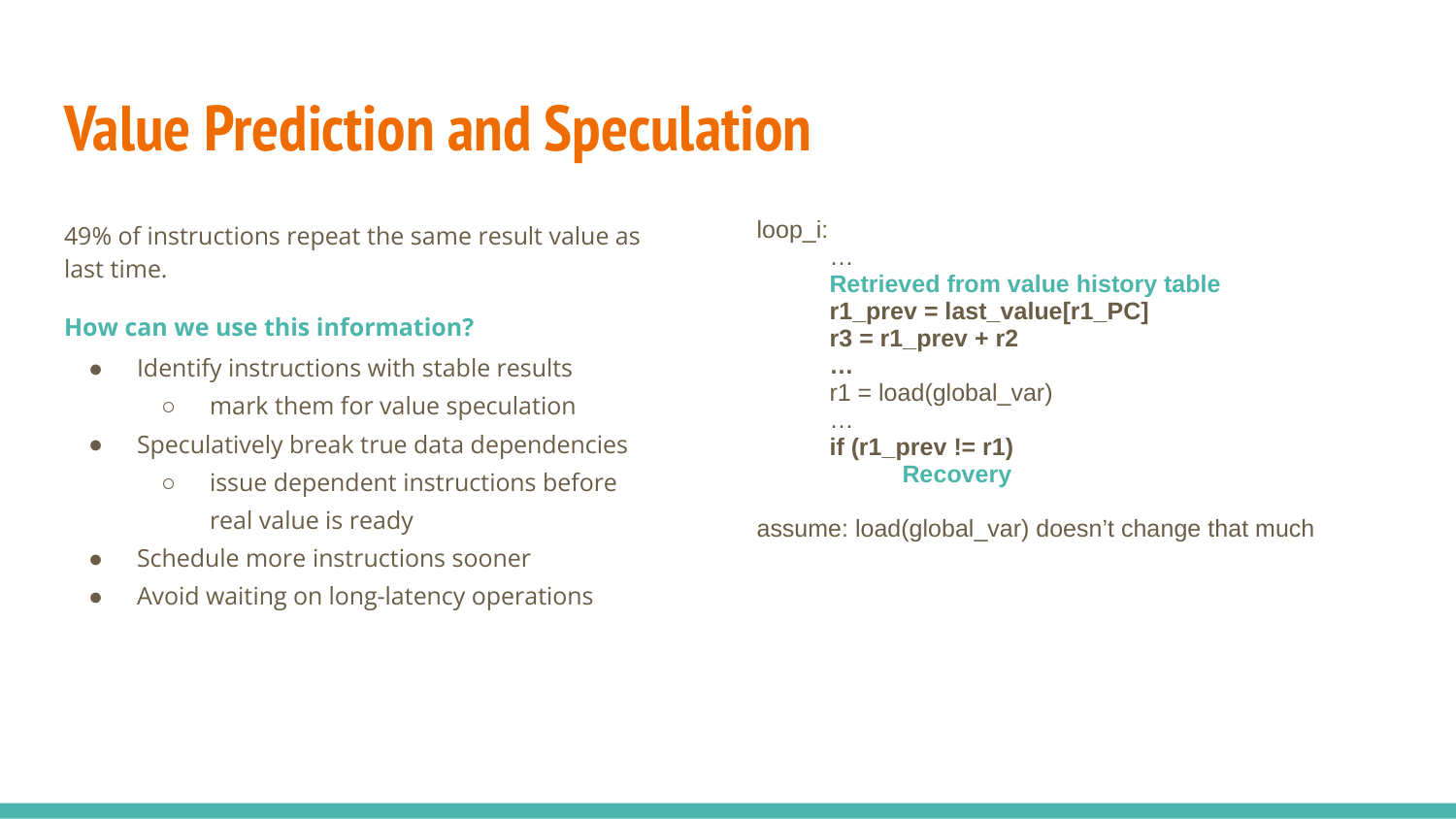

# Value Prediction and Speculation
49% of instructions repeat the same result value as last time.
How can we use this information?

loop_i:
…
Retrieved from value history table
r1_prev = last_value[r1_PC]
r3 = r1_prev + r2
…
r1 = load(global_var)
…
if (r1_prev != r1)
Recovery

assume: load(global_var) doesn’t change that much
Identify instructions with stable results
mark them for value speculation
Speculatively break true data dependencies
issue dependent instructions before real value is ready
Schedule more instructions sooner
Avoid waiting on long-latency operations